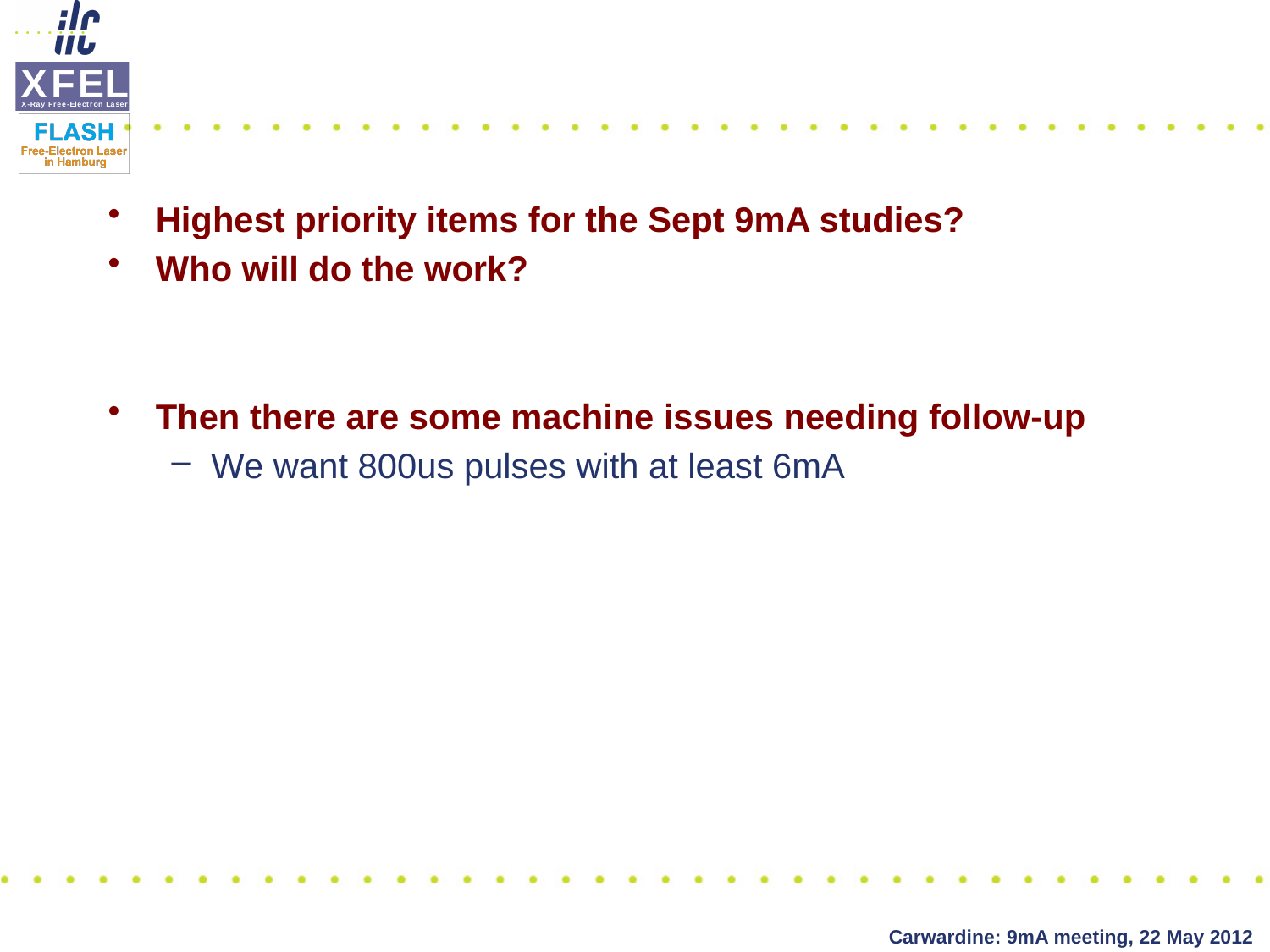

#
Highest priority items for the Sept 9mA studies?
Who will do the work?

Then there are some machine issues needing follow-up
We want 800us pulses with at least 6mA
Carwardine: 9mA meeting, 22 May 2012